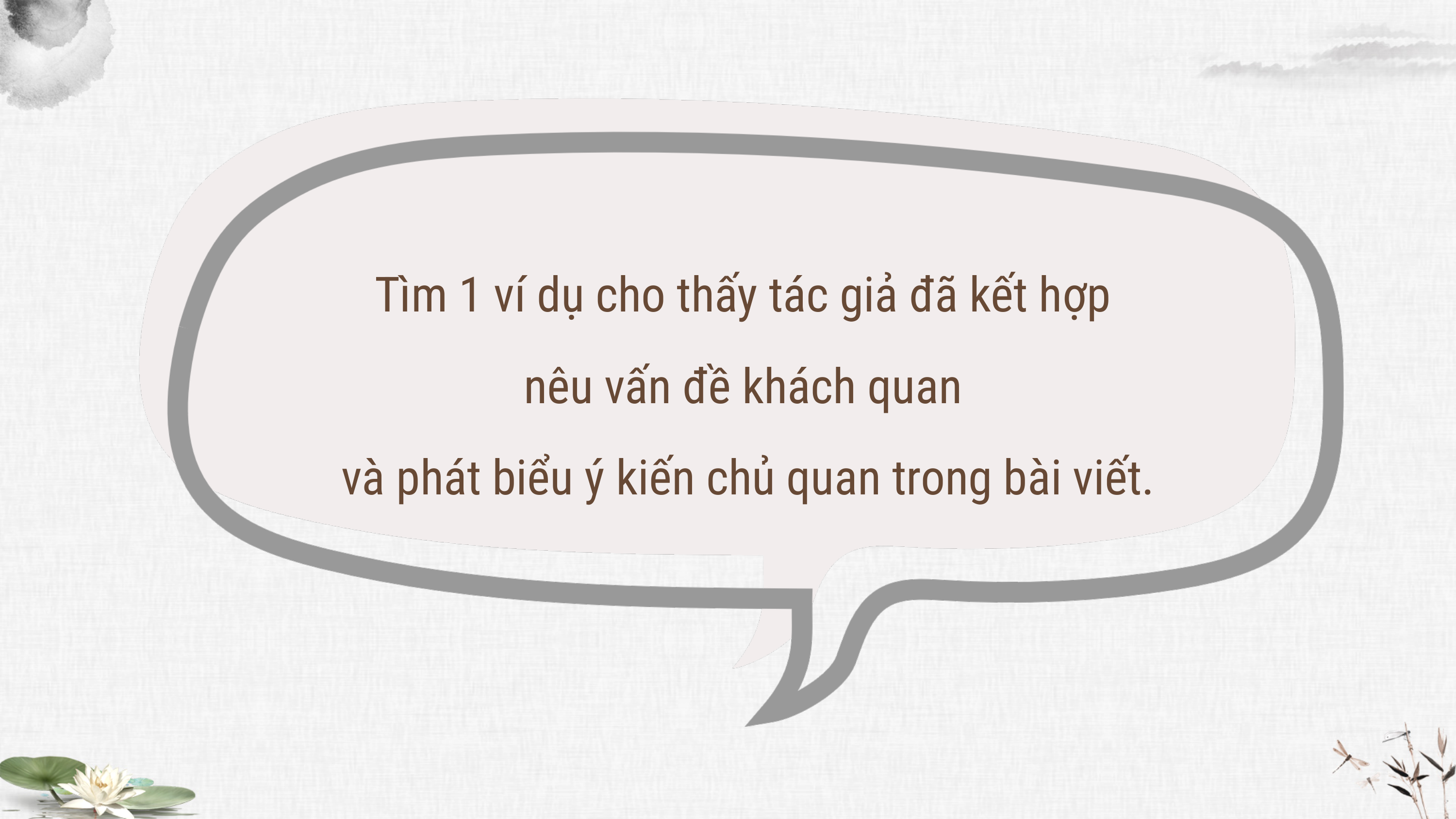

Tìm 1 ví dụ cho thấy tác giả đã kết hợp
nêu vấn đề khách quan
và phát biểu ý kiến chủ quan trong bài viết.